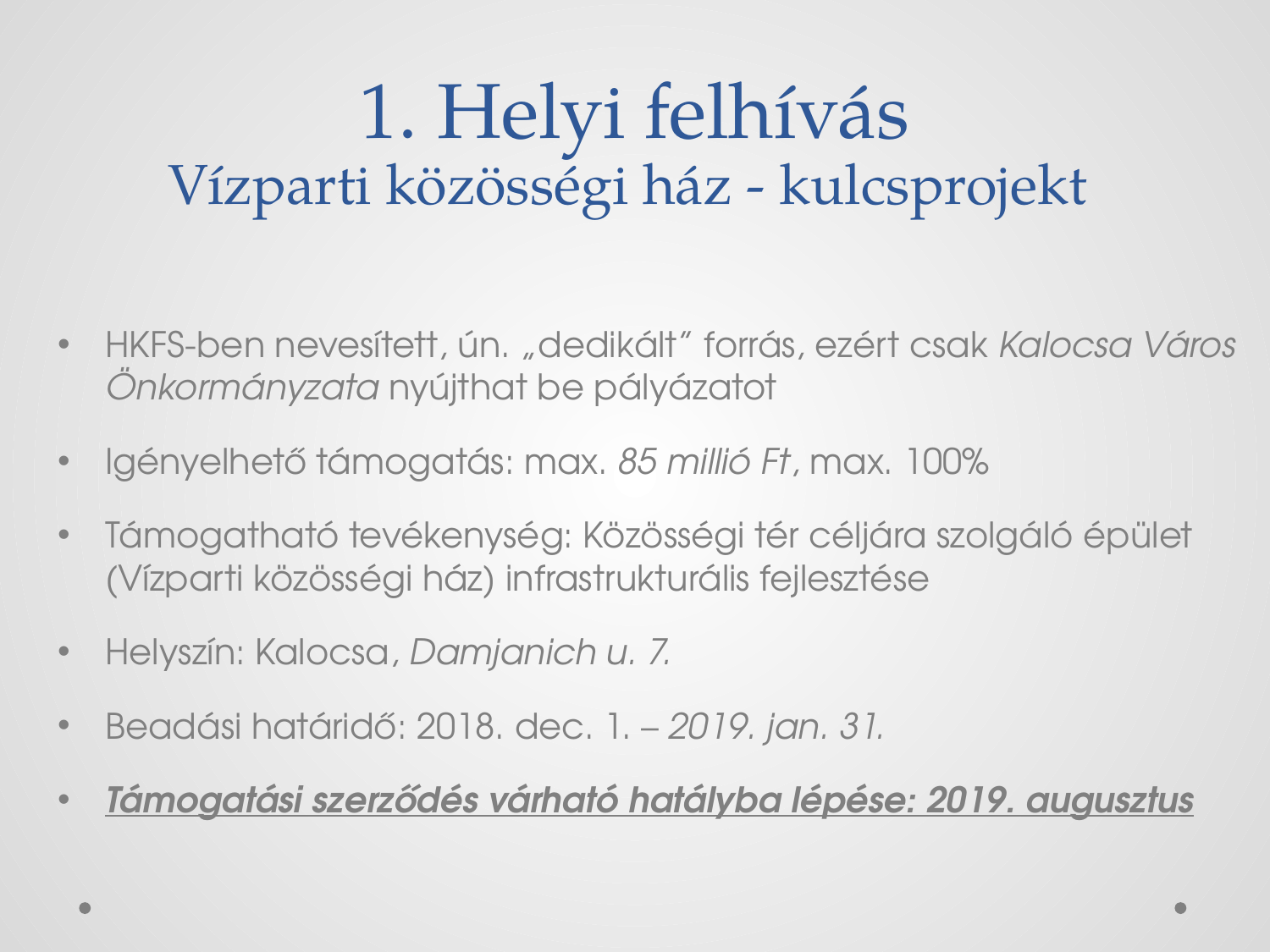

# 1. Helyi felhívás Vízparti közösségi ház - kulcsprojekt
HKFS-ben nevesített, ún. „dedikált” forrás, ezért csak Kalocsa Város Önkormányzata nyújthat be pályázatot
Igényelhető támogatás: max. 85 millió Ft, max. 100%
Támogatható tevékenység: Közösségi tér céljára szolgáló épület (Vízparti közösségi ház) infrastrukturális fejlesztése
Helyszín: Kalocsa, Damjanich u. 7.
Beadási határidő: 2018. dec. 1. – 2019. jan. 31.
Támogatási szerződés várható hatályba lépése: 2019. augusztus